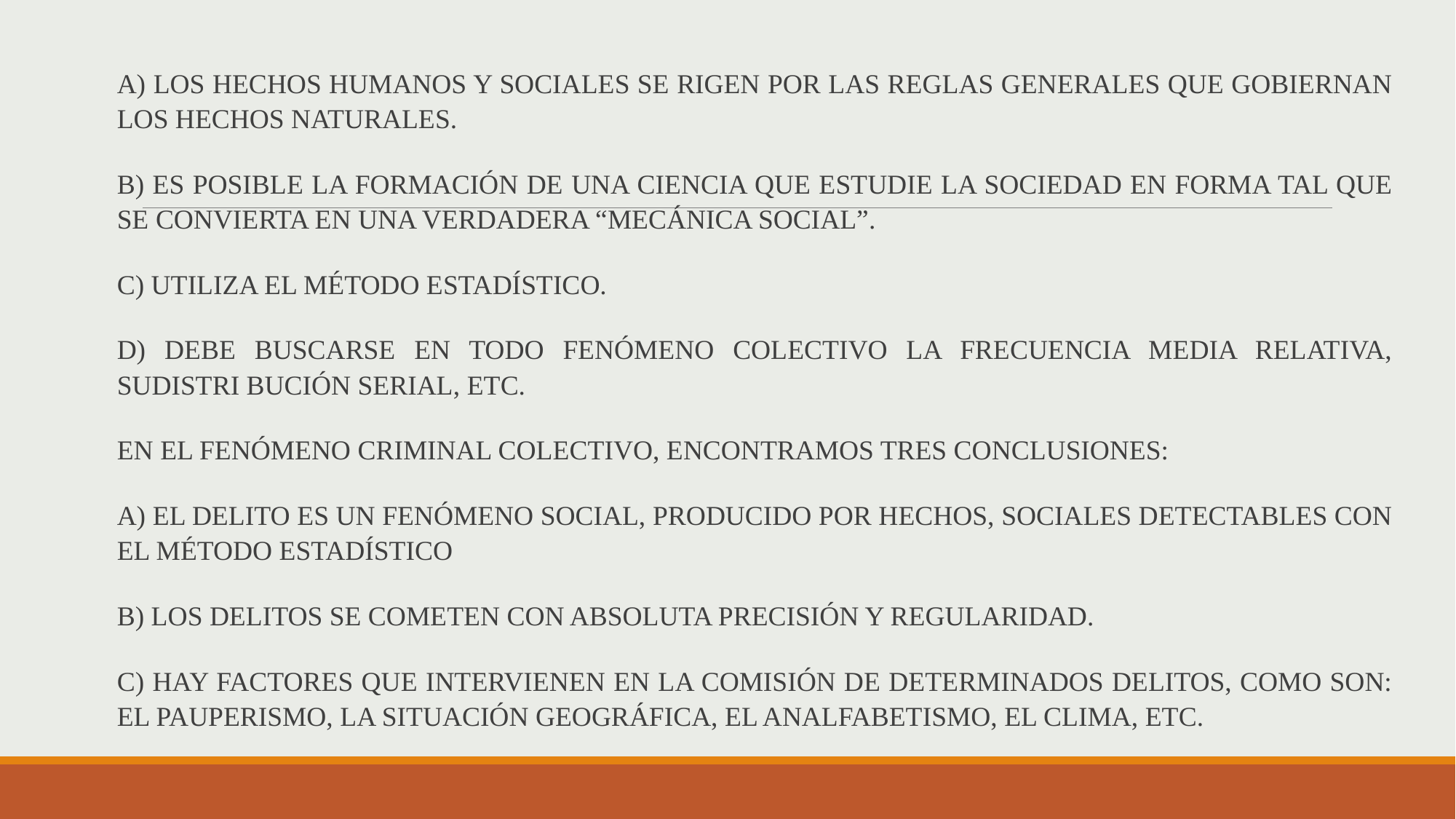

A) LOS HECHOS HUMANOS Y SOCIALES SE RIGEN POR LAS REGLAS GENERALES QUE GOBIERNAN LOS HECHOS NATURALES.
B) ES POSIBLE LA FORMACIÓN DE UNA CIENCIA QUE ESTUDIE LA SOCIEDAD EN FORMA TAL QUE SE CONVIERTA EN UNA VERDADERA “MECÁNICA SOCIAL”.
C) UTILIZA EL MÉTODO ESTADÍSTICO.
D) DEBE BUSCARSE EN TODO FENÓMENO COLECTIVO LA FRECUENCIA MEDIA RELATIVA, SUDISTRI BUCIÓN SERIAL, ETC.
EN EL FENÓMENO CRIMINAL COLECTIVO, ENCONTRAMOS TRES CONCLUSIONES:
A) EL DELITO ES UN FENÓMENO SOCIAL, PRODUCIDO POR HECHOS, SOCIALES DETECTABLES CON EL MÉTODO ESTADÍSTICO
B) LOS DELITOS SE COMETEN CON ABSOLUTA PRECISIÓN Y REGULARIDAD.
C) HAY FACTORES QUE INTERVIENEN EN LA COMISIÓN DE DETERMINADOS DELITOS, COMO SON: EL PAUPERISMO, LA SITUACIÓN GEOGRÁFICA, EL ANALFABETISMO, EL CLIMA, ETC.